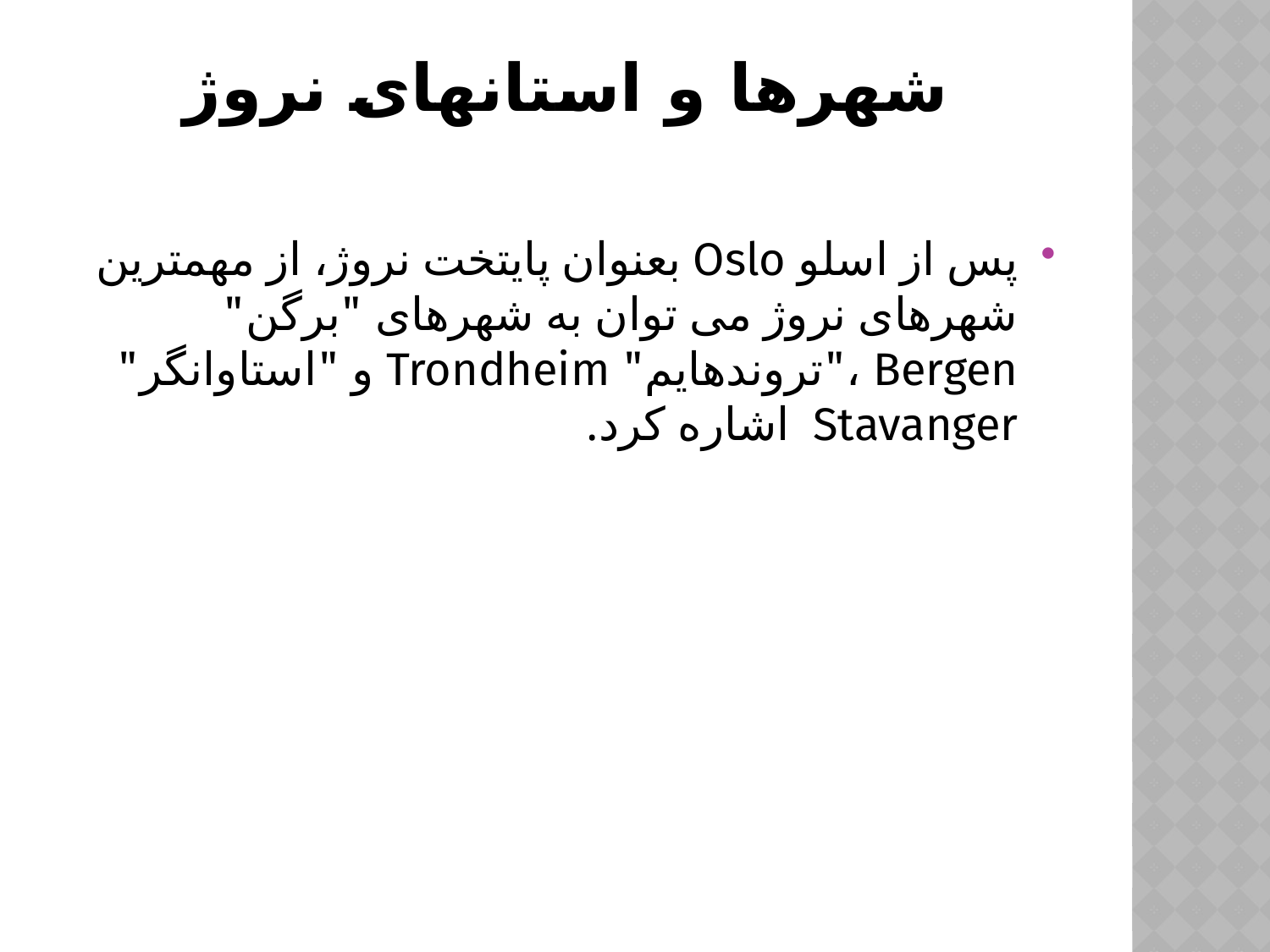

# شهرها و استانهای نروژ
پس از اسلو Oslo بعنوان پایتخت نروژ، از مهمترین شهرهای نروژ می توان به شهرهای "برگن" Bergen ،"تروندهایم" Trondheim و "استاوانگر" Stavanger  اشاره کرد.